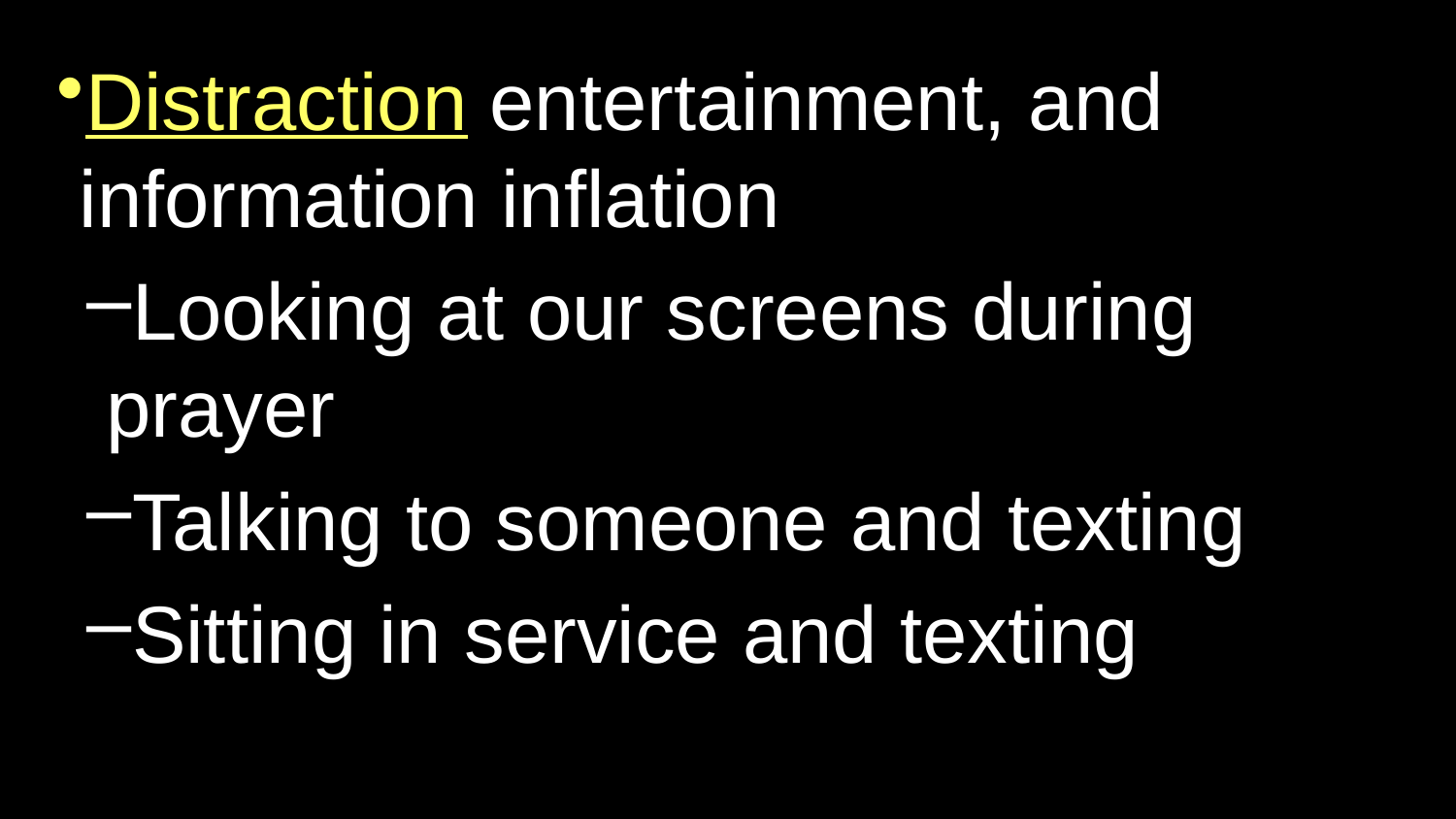

Distraction entertainment, and information inflation
Looking at our screens during prayer
Talking to someone and texting
Sitting in service and texting